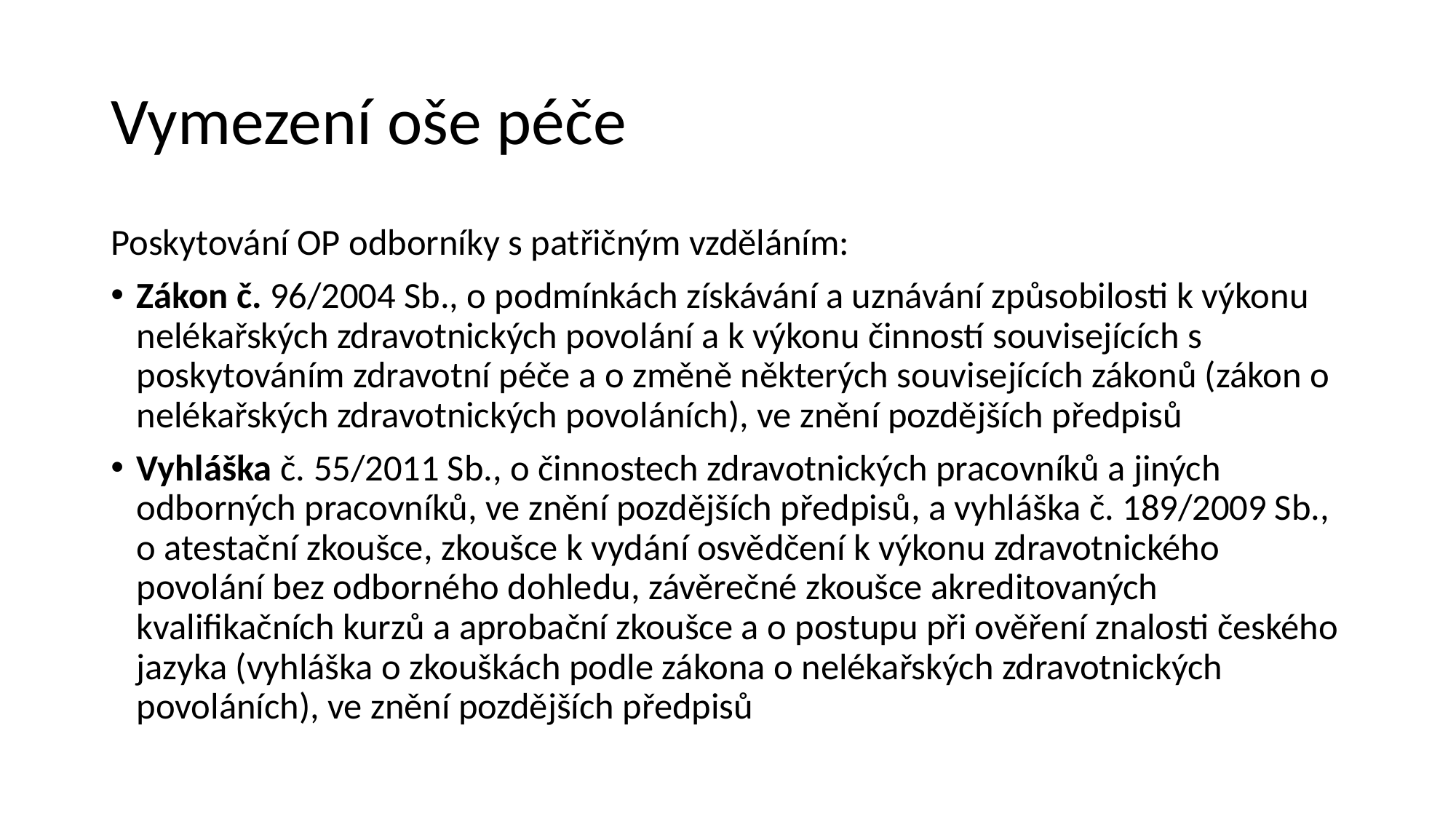

# Vymezení oše péče
Poskytování OP odborníky s patřičným vzděláním:
Zákon č. 96/2004 Sb., o podmínkách získávání a uznávání způsobilosti k výkonu nelékařských zdravotnických povolání a k výkonu činností souvisejících s poskytováním zdravotní péče a o změně některých souvisejících zákonů (zákon o nelékařských zdravotnických povoláních), ve znění pozdějších předpisů
Vyhláška č. 55/2011 Sb., o činnostech zdravotnických pracovníků a jiných odborných pracovníků, ve znění pozdějších předpisů, a vyhláška č. 189/2009 Sb., o atestační zkoušce, zkoušce k vydání osvědčení k výkonu zdravotnického povolání bez odborného dohledu, závěrečné zkoušce akreditovaných kvalifikačních kurzů a aprobační zkoušce a o postupu při ověření znalosti českého jazyka (vyhláška o zkouškách podle zákona o nelékařských zdravotnických povoláních), ve znění pozdějších předpisů